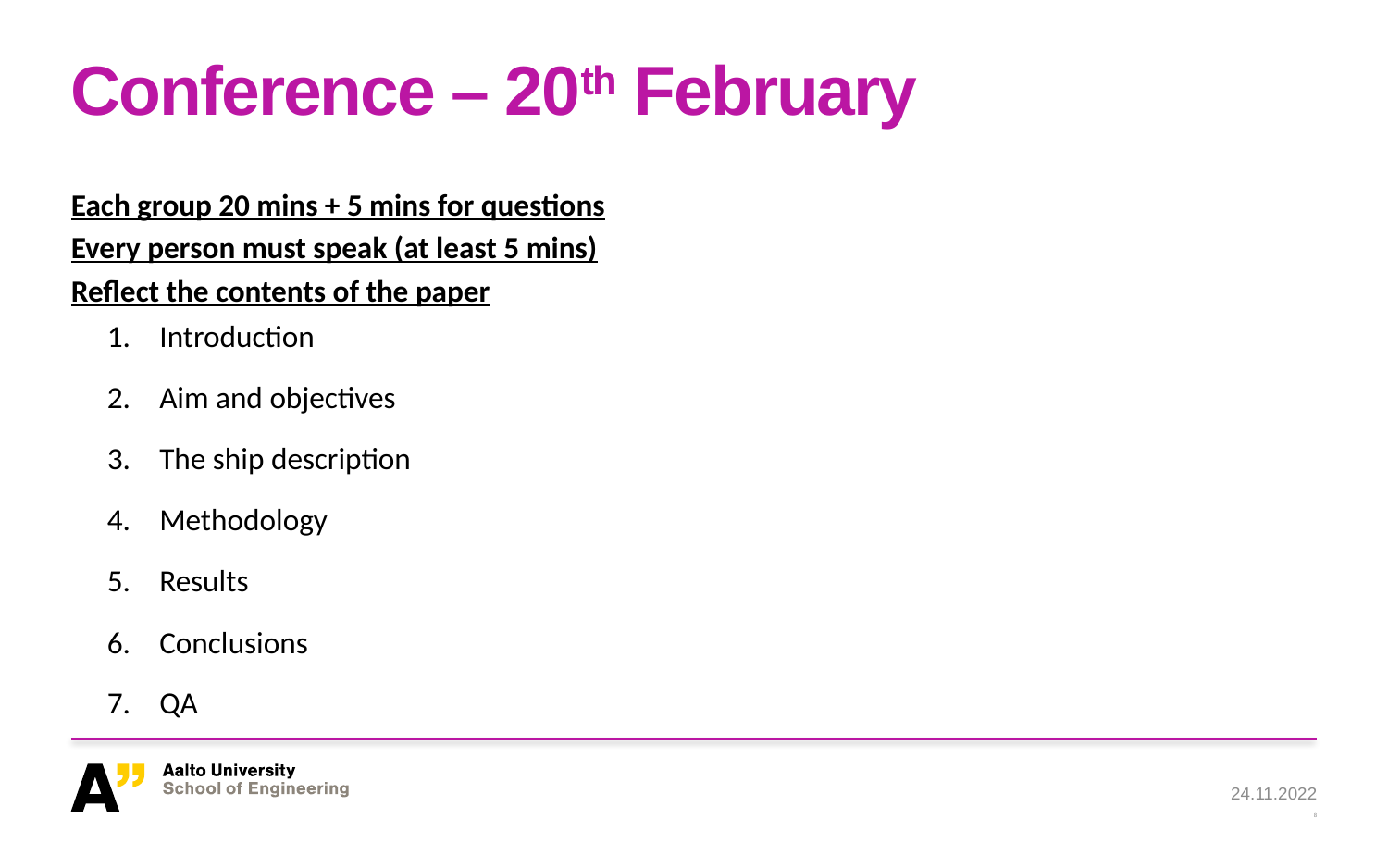

# Conference – 20th February
Each group 20 mins + 5 mins for questions
Every person must speak (at least 5 mins)
Reflect the contents of the paper
Introduction
Aim and objectives
The ship description
Methodology
Results
Conclusions
QA

​

24.11.2022
8